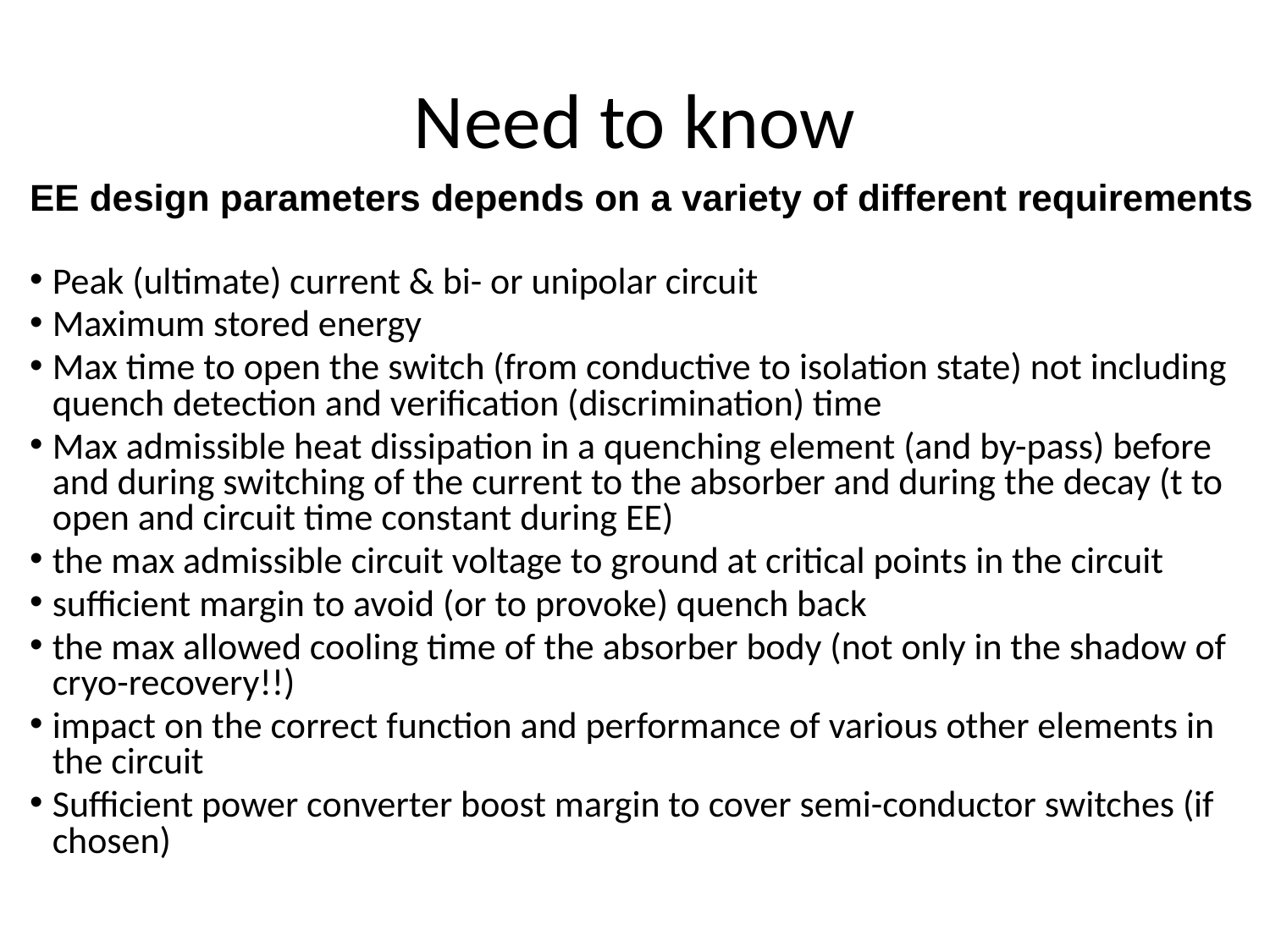

# Need to know
EE design parameters depends on a variety of different requirements

Peak (ultimate) current & bi- or unipolar circuit
Maximum stored energy
Max time to open the switch (from conductive to isolation state) not including quench detection and verification (discrimination) time
Max admissible heat dissipation in a quenching element (and by-pass) before and during switching of the current to the absorber and during the decay (t to open and circuit time constant during EE)
the max admissible circuit voltage to ground at critical points in the circuit
sufficient margin to avoid (or to provoke) quench back
the max allowed cooling time of the absorber body (not only in the shadow of cryo-recovery!!)
impact on the correct function and performance of various other elements in the circuit
Sufficient power converter boost margin to cover semi-conductor switches (if chosen)